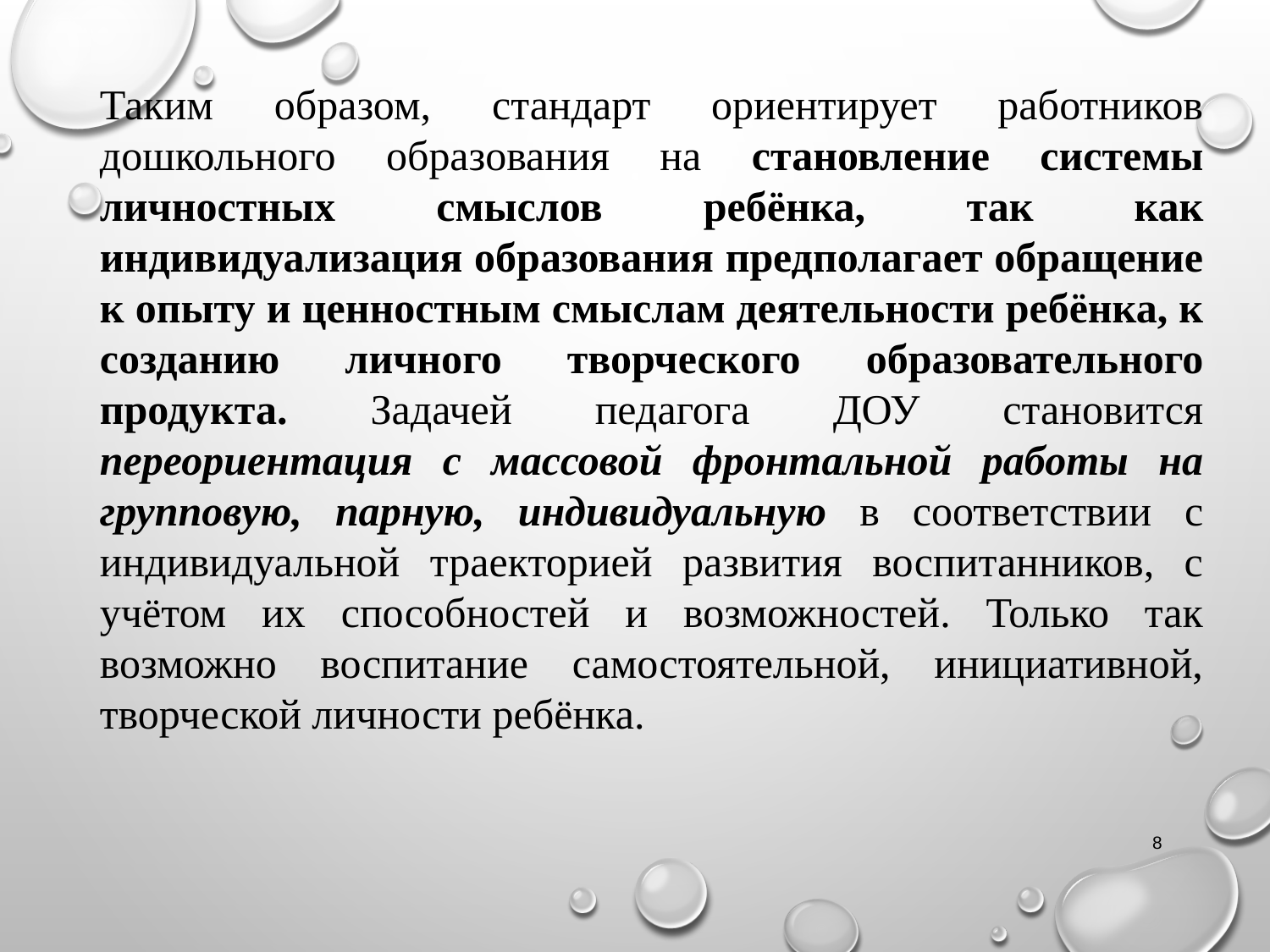

Таким образом, стандарт ориентирует работников дошкольного образования на становление системы личностных смыслов ребёнка, так как индивидуализация образования предполагает обращение к опыту и ценностным смыслам деятельности ребёнка, к созданию личного творческого образовательного продукта. Задачей педагога ДОУ становится переориентация с массовой фронтальной работы на групповую, парную, индивидуальную в соответствии с индивидуальной траекторией развития воспитанников, с учётом их способностей и возможностей. Только так возможно воспитание самостоятельной, инициативной, творческой личности ребёнка.
8